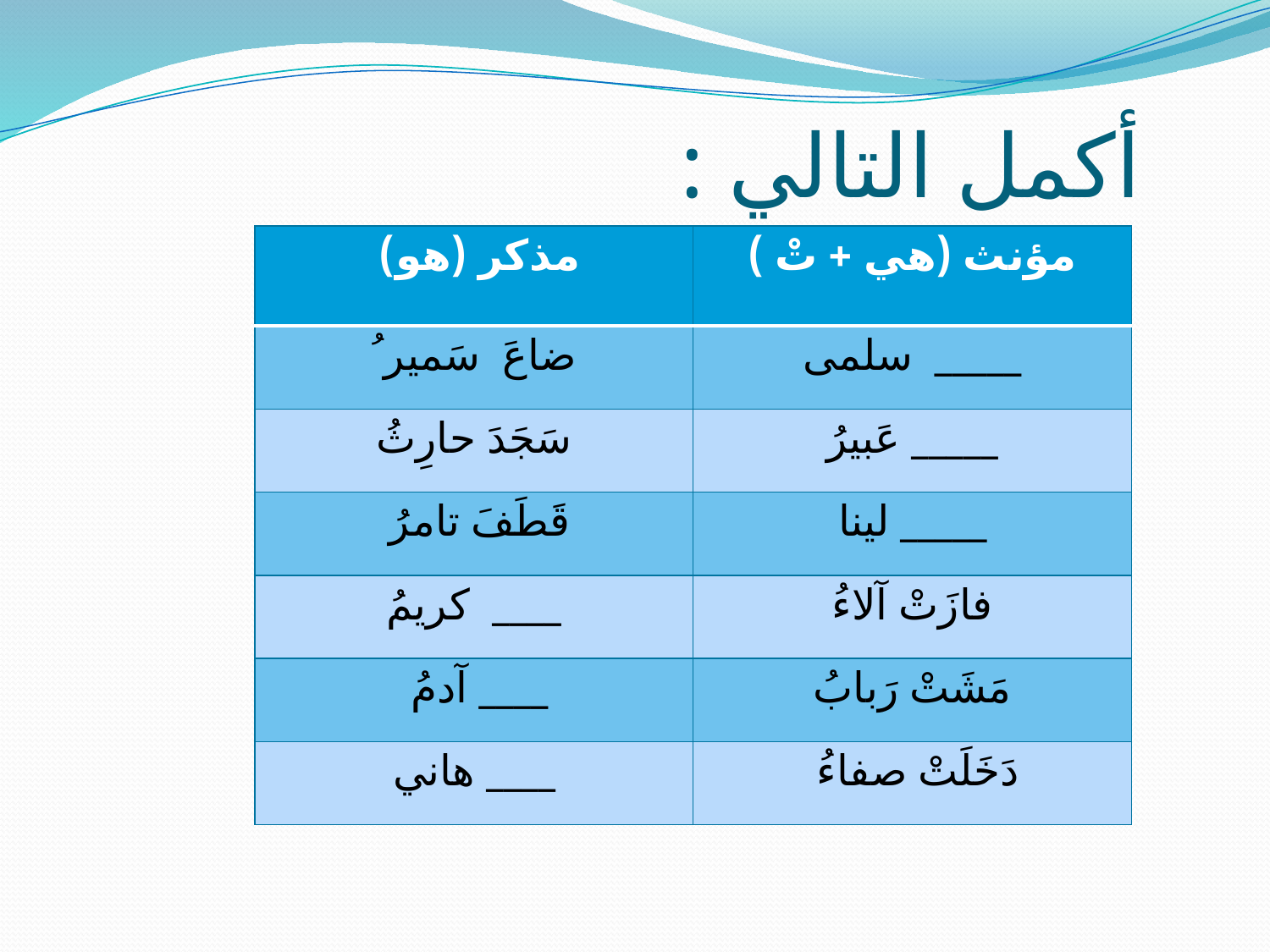

# أكمل التالي :
| مذكر (هو) | مؤنث (هي + تْ ) |
| --- | --- |
| ضاعَ سَمير ُ | \_\_\_\_\_ سلمى |
| سَجَدَ حارِثُ | \_\_\_\_\_ عَبيرُ |
| قَطَفَ تامرُ | \_\_\_\_\_ لينا |
| \_\_\_\_ كريمُ | فازَتْ آلاءُ |
| \_\_\_\_ آدمُ | مَشَتْ رَبابُ |
| \_\_\_\_ هاني | دَخَلَتْ صفاءُ |